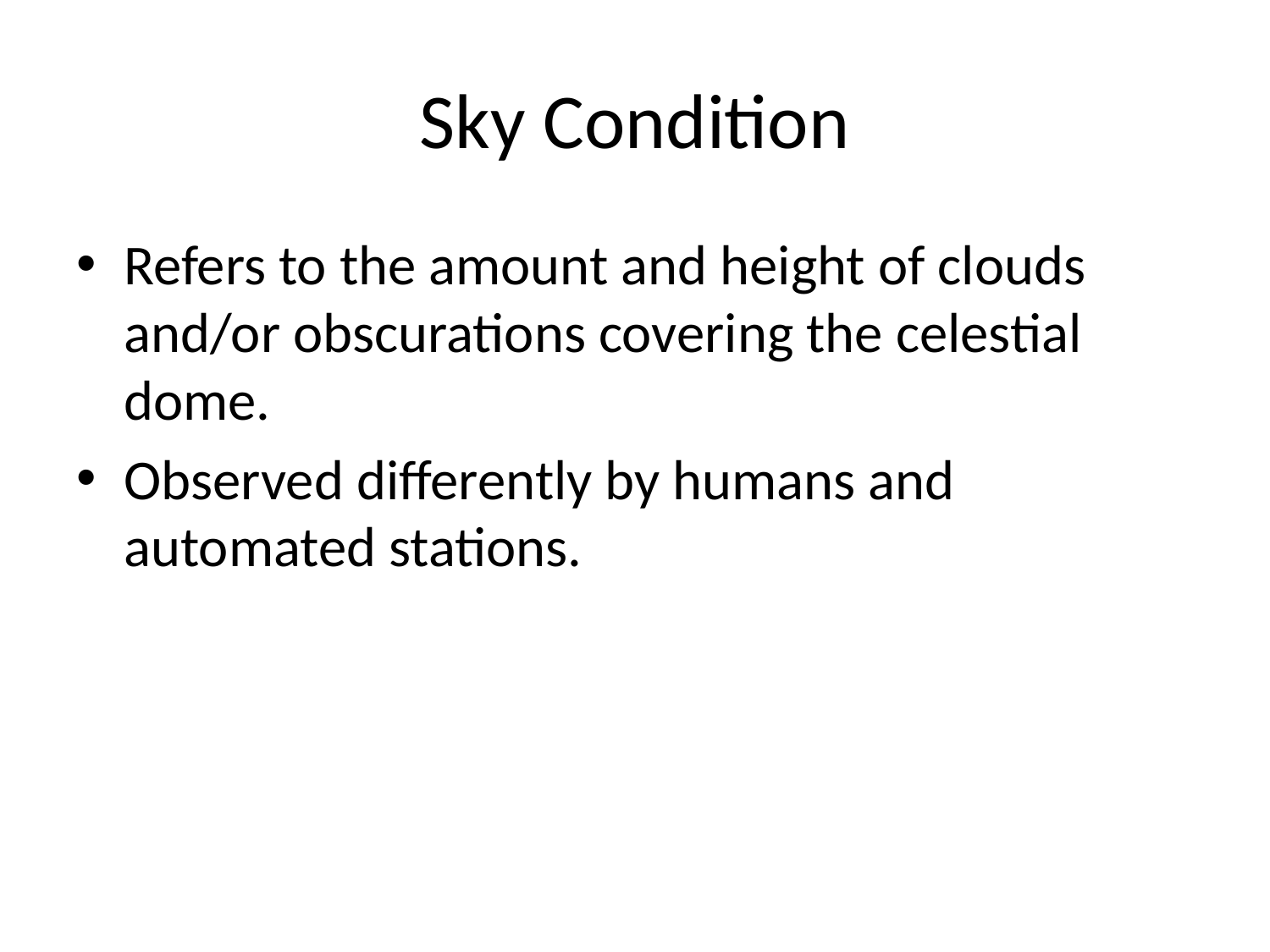

Sky Condition
Refers to the amount and height of clouds and/or obscurations covering the celestial dome.
Observed differently by humans and automated stations.